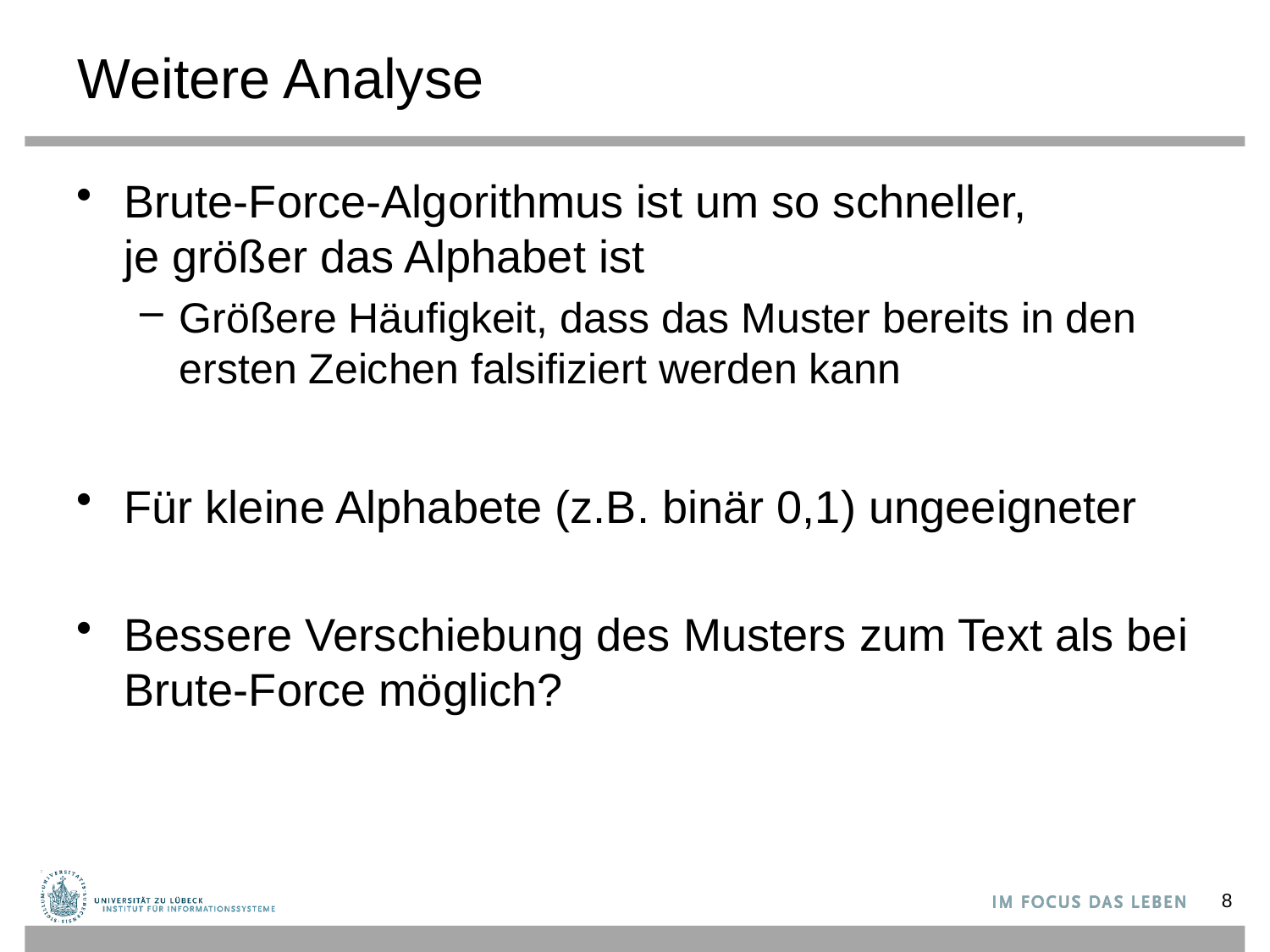

# Weitere Analyse
Brute-Force-Algorithmus ist um so schneller,
je größer das Alphabet ist
Größere Häufigkeit, dass das Muster bereits in den ersten Zeichen falsifiziert werden kann

Für kleine Alphabete (z.B. binär 0,1) ungeeigneter

Bessere Verschiebung des Musters zum Text als bei Brute-Force möglich?

8